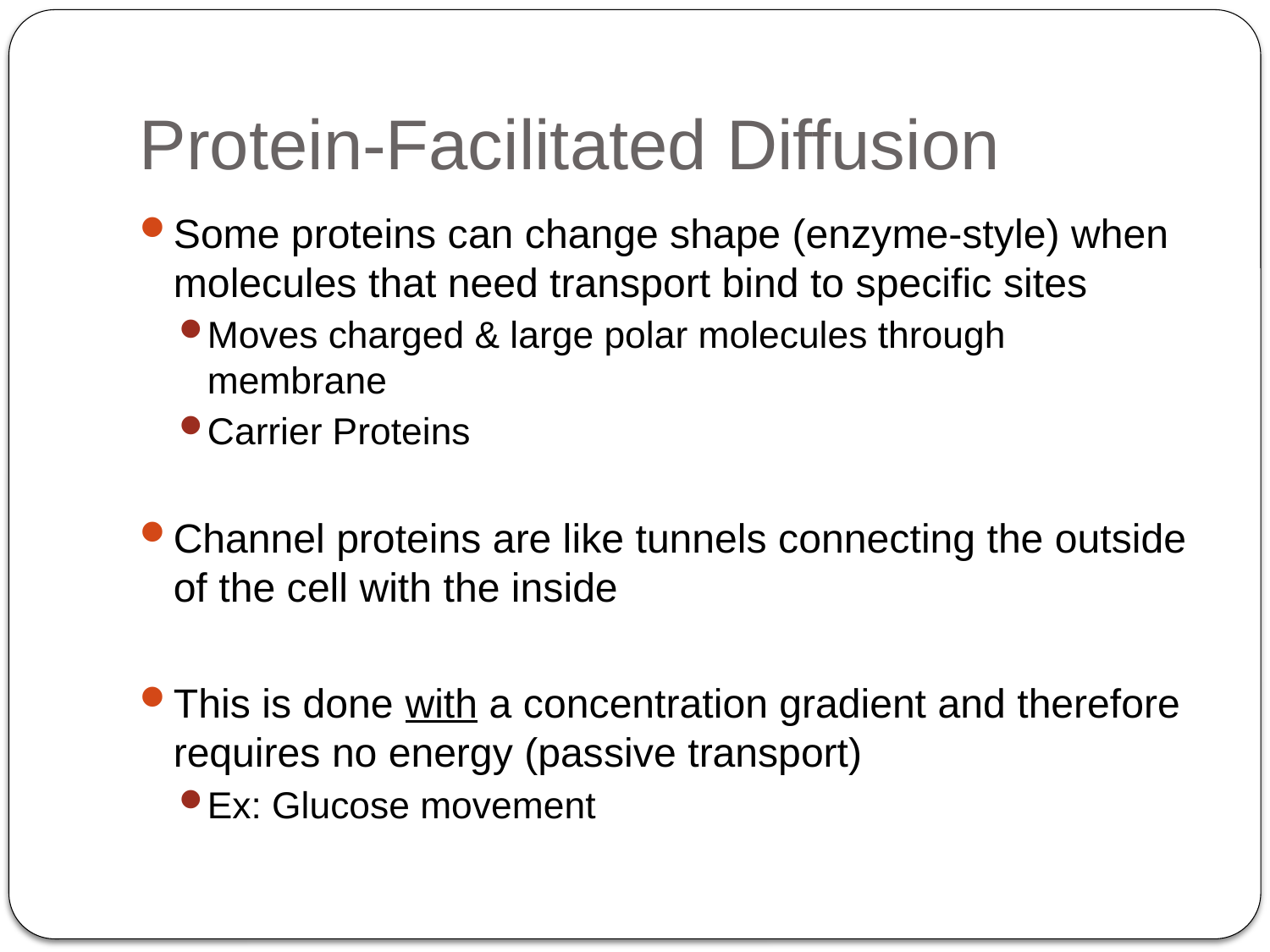

# Protein-Facilitated Diffusion
Some proteins can change shape (enzyme-style) when molecules that need transport bind to specific sites
Moves charged & large polar molecules through membrane
Carrier Proteins

Channel proteins are like tunnels connecting the outside of the cell with the inside

This is done with a concentration gradient and therefore requires no energy (passive transport)
Ex: Glucose movement